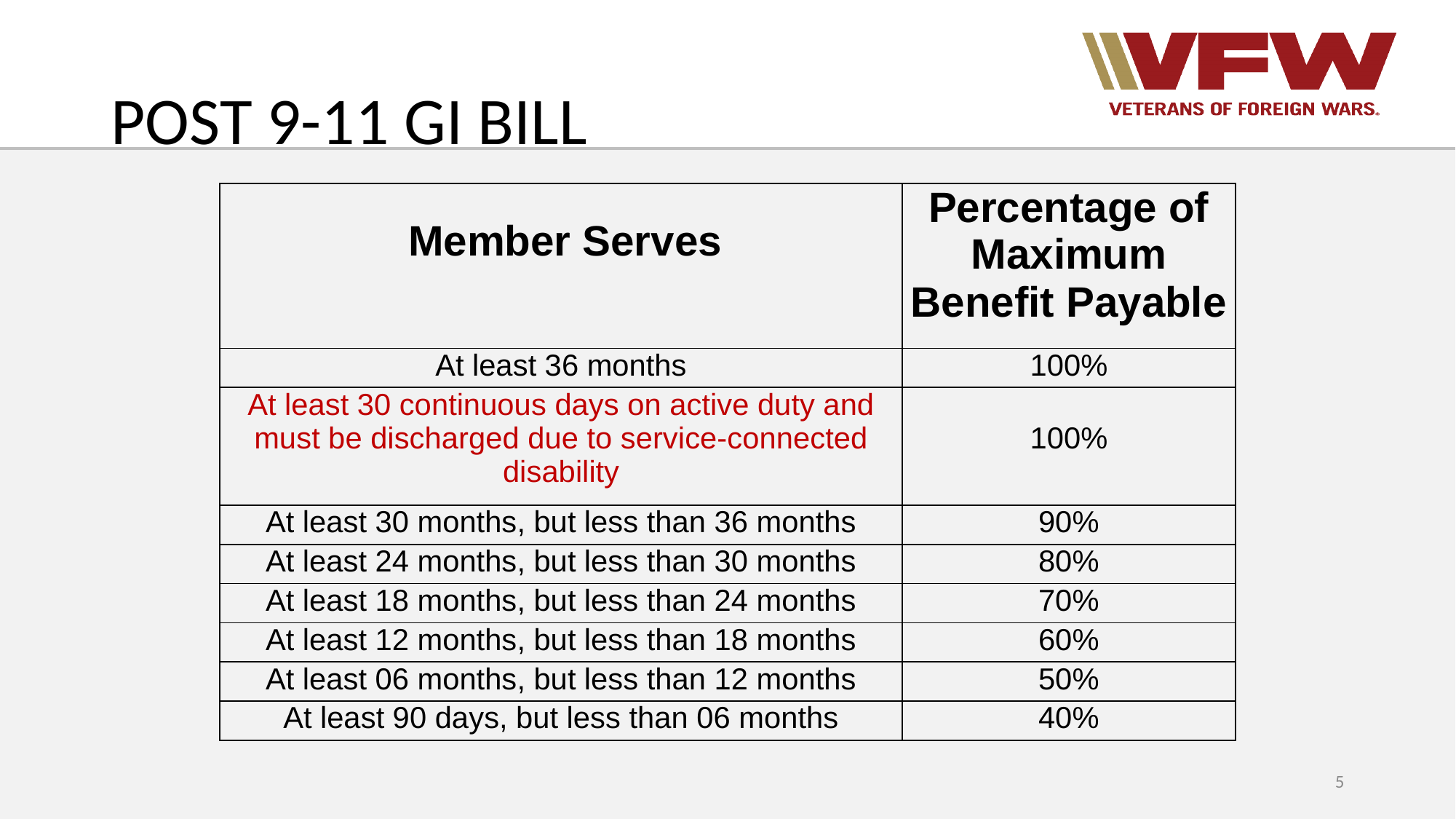

# POST 9-11 GI BILL
| Member Serves | Percentage of Maximum Benefit Payable |
| --- | --- |
| At least 36 months | 100% |
| At least 30 continuous days on active duty and must be discharged due to service-connected disability | 100% |
| At least 30 months, but less than 36 months | 90% |
| At least 24 months, but less than 30 months | 80% |
| At least 18 months, but less than 24 months | 70% |
| At least 12 months, but less than 18 months | 60% |
| At least 06 months, but less than 12 months | 50% |
| At least 90 days, but less than 06 months | 40% |
5